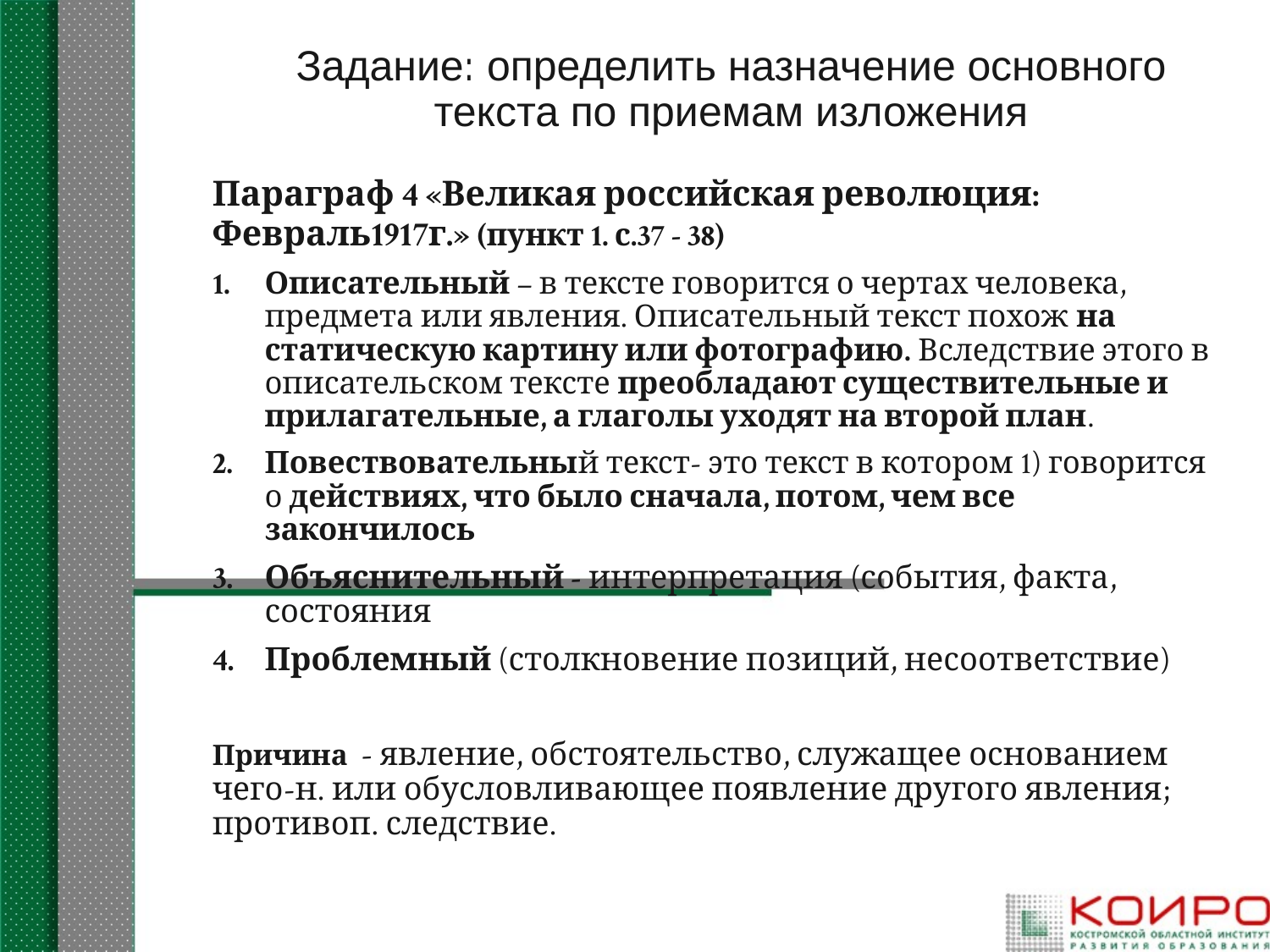

# Задание: определить назначение основного текста по приемам изложения
Параграф 4 «Великая российская революция: Февраль1917г.» (пункт 1. с.37 - 38)
Описательный – в тексте говорится о чертах человека, предмета или явления. Описательный текст похож на статическую картину или фотографию. Вследствие этого в описательском тексте преобладают существительные и прилагательные, а глаголы уходят на второй план.
Повествовательный текст- это текст в котором 1) говорится о действиях, что было сначала, потом, чем все закончилось
Объяснительный - интерпретация (события, факта, состояния
Проблемный (столкновение позиций, несоответствие)

Причина  - явление, обстоятельство, служащее основанием чего-н. или обусловливающее появление другого явления; противоп. следствие.